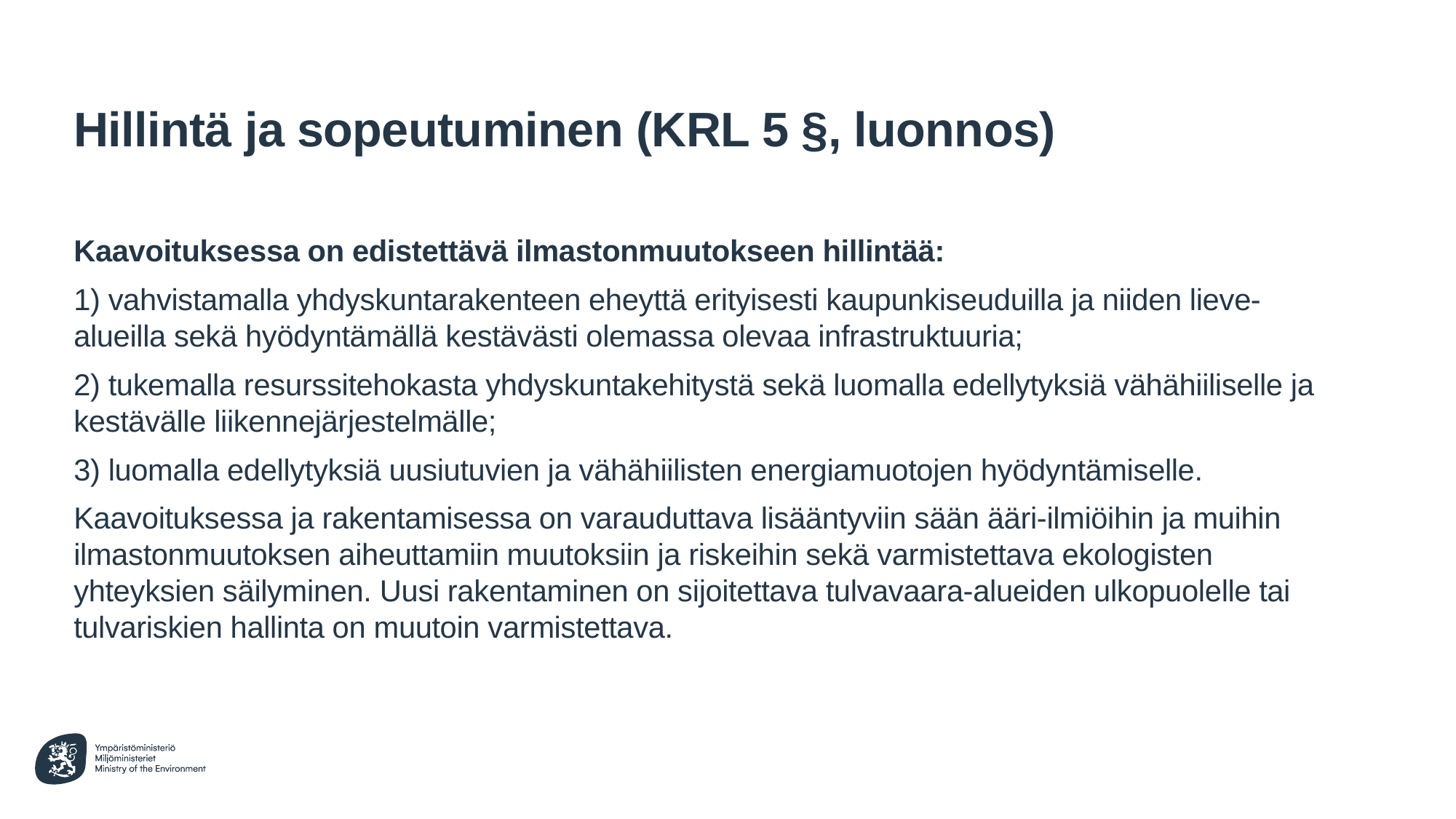

# Hillintä ja sopeutuminen (KRL 5 §, luonnos)
Kaavoituksessa on edistettävä ilmastonmuutokseen hillintää:
1) vahvistamalla yhdyskuntarakenteen eheyttä erityisesti kaupunkiseuduilla ja niiden lieve-alueilla sekä hyödyntämällä kestävästi olemassa olevaa infrastruktuuria;
2) tukemalla resurssitehokasta yhdyskuntakehitystä sekä luomalla edellytyksiä vähähiiliselle ja kestävälle liikennejärjestelmälle;
3) luomalla edellytyksiä uusiutuvien ja vähähiilisten energiamuotojen hyödyntämiselle.
Kaavoituksessa ja rakentamisessa on varauduttava lisääntyviin sään ääri-ilmiöihin ja muihin ilmastonmuutoksen aiheuttamiin muutoksiin ja riskeihin sekä varmistettava ekologisten yhteyksien säilyminen. Uusi rakentaminen on sijoitettava tulvavaara-alueiden ulkopuolelle tai tulvariskien hallinta on muutoin varmistettava.